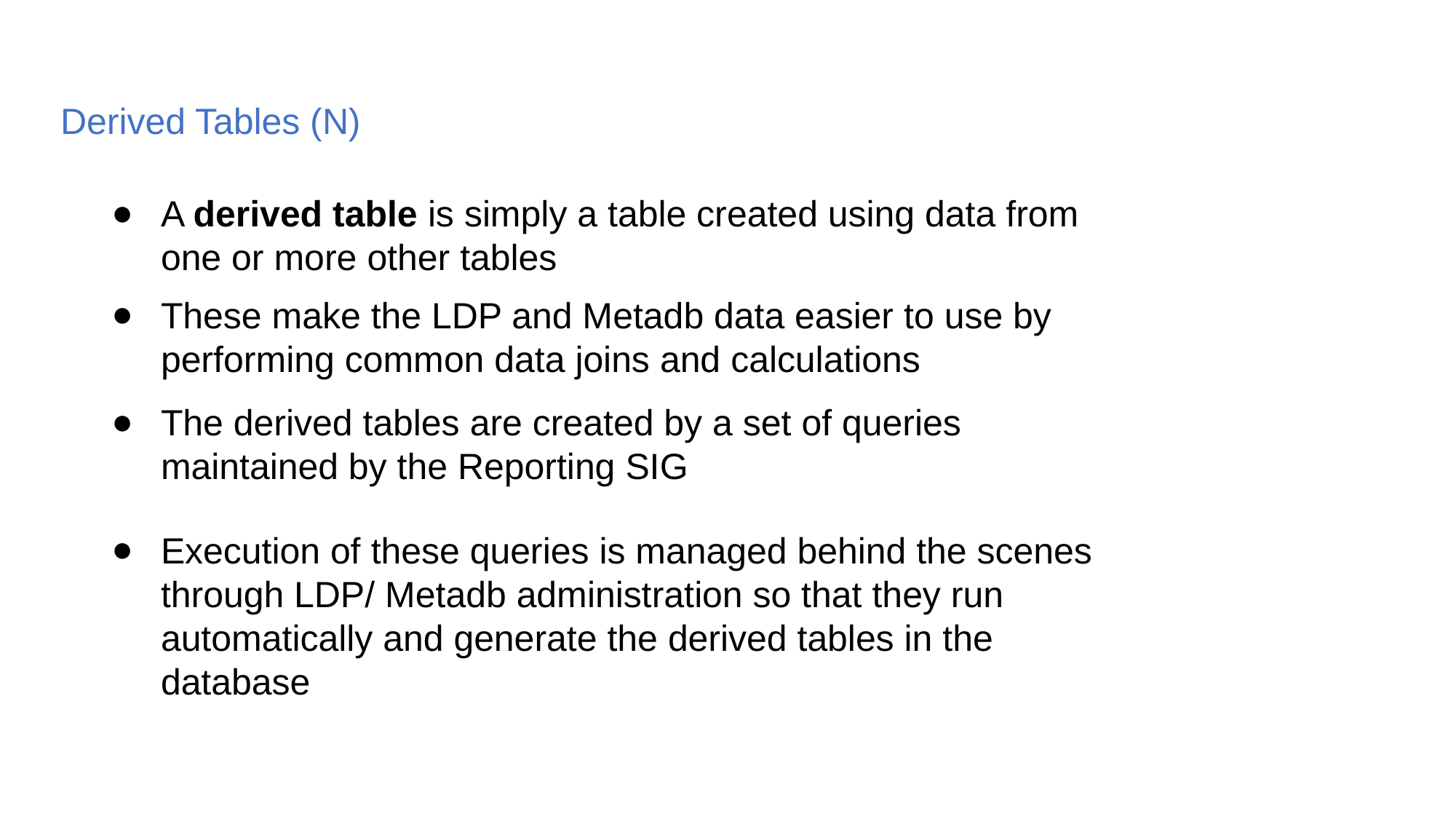

Derived Tables (N)
A derived table is simply a table created using data from one or more other tables
These make the LDP and Metadb data easier to use by performing common data joins and calculations
The derived tables are created by a set of queries maintained by the Reporting SIG
Execution of these queries is managed behind the scenes through LDP/ Metadb administration so that they run automatically and generate the derived tables in the database